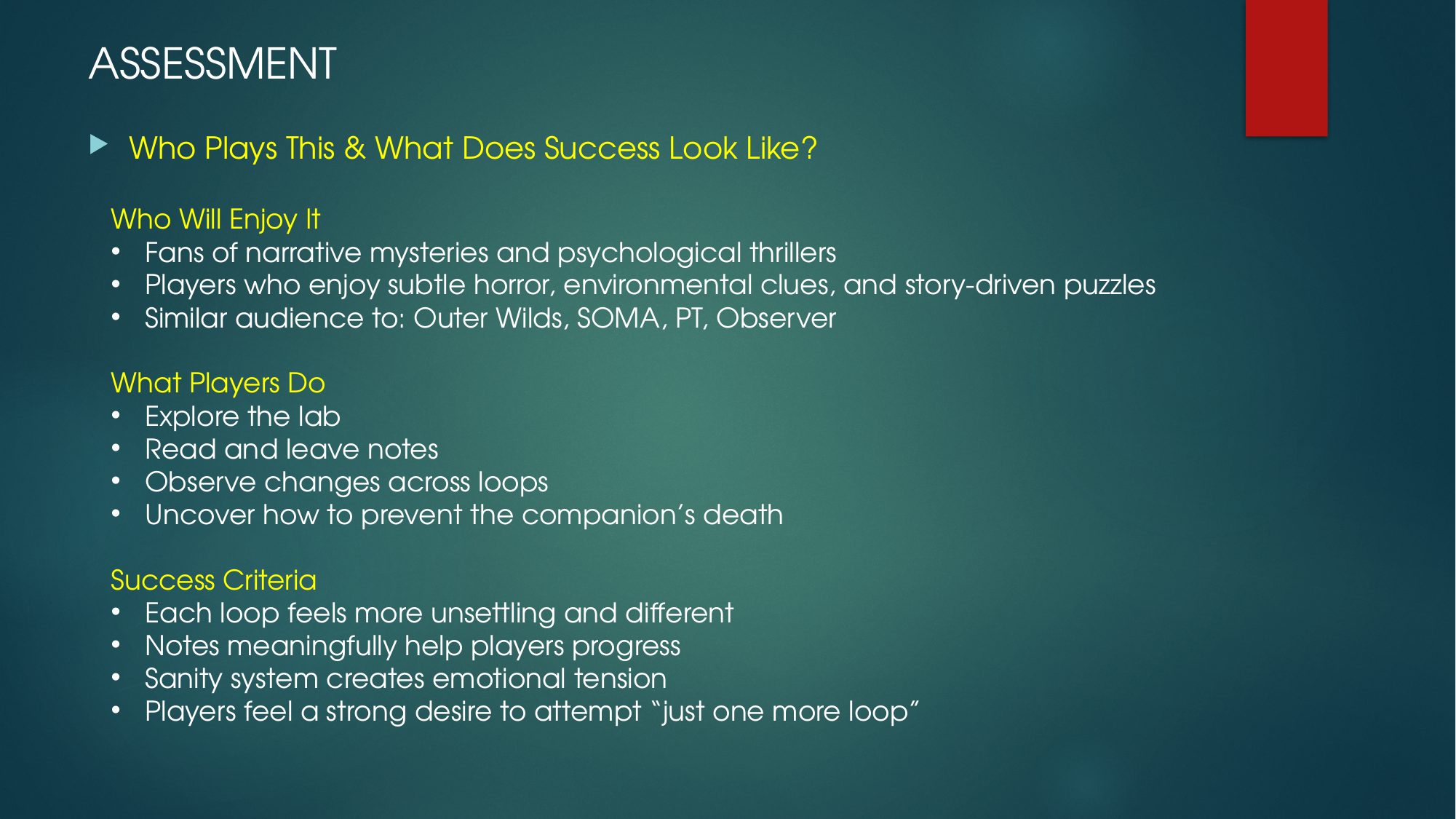

ASSESSMENT
Who Plays This & What Does Success Look Like?
Who Will Enjoy It
Fans of narrative mysteries and psychological thrillers
Players who enjoy subtle horror, environmental clues, and story-driven puzzles
Similar audience to: Outer Wilds, SOMA, PT, Observer

What Players Do
Explore the lab
Read and leave notes
Observe changes across loops
Uncover how to prevent the companion’s death

Success Criteria
Each loop feels more unsettling and different
Notes meaningfully help players progress
Sanity system creates emotional tension
Players feel a strong desire to attempt “just one more loop”